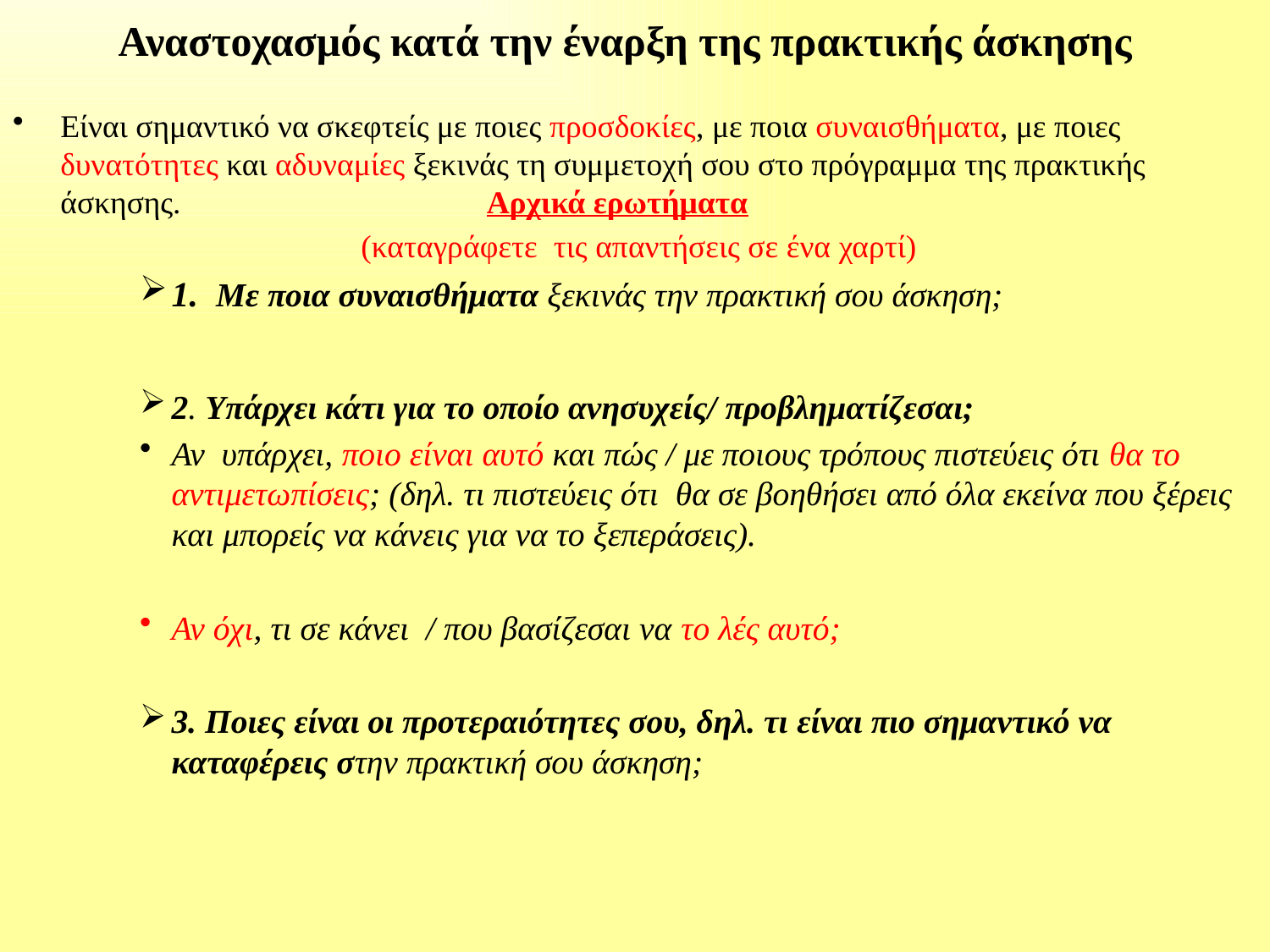

# Αναστοχασμός κατά την έναρξη της πρακτικής άσκησης
Είναι σημαντικό να σκεφτείς με ποιες προσδοκίες, με ποια συναισθήματα, με ποιες δυνατότητες και αδυναμίες ξεκινάς τη συμμετοχή σου στο πρόγραμμα της πρακτικής άσκησης.                                      Αρχικά ερωτήματα
 (καταγράφετε  τις απαντήσεις σε ένα χαρτί)
1.  Με ποια συναισθήματα ξεκινάς την πρακτική σου άσκηση;

2. Υπάρχει κάτι για το οποίο ανησυχείς/ προβληματίζεσαι;
Αν  υπάρχει, ποιο είναι αυτό και πώς / με ποιους τρόπους πιστεύεις ότι θα το αντιμετωπίσεις; (δηλ. τι πιστεύεις ότι  θα σε βοηθήσει από όλα εκείνα που ξέρεις και μπορείς να κάνεις για να το ξεπεράσεις).

Αν όχι, τι σε κάνει  / που βασίζεσαι να το λές αυτό;

3. Ποιες είναι οι προτεραιότητες σου, δηλ. τι είναι πιο σημαντικό να καταφέρεις στην πρακτική σου άσκηση;